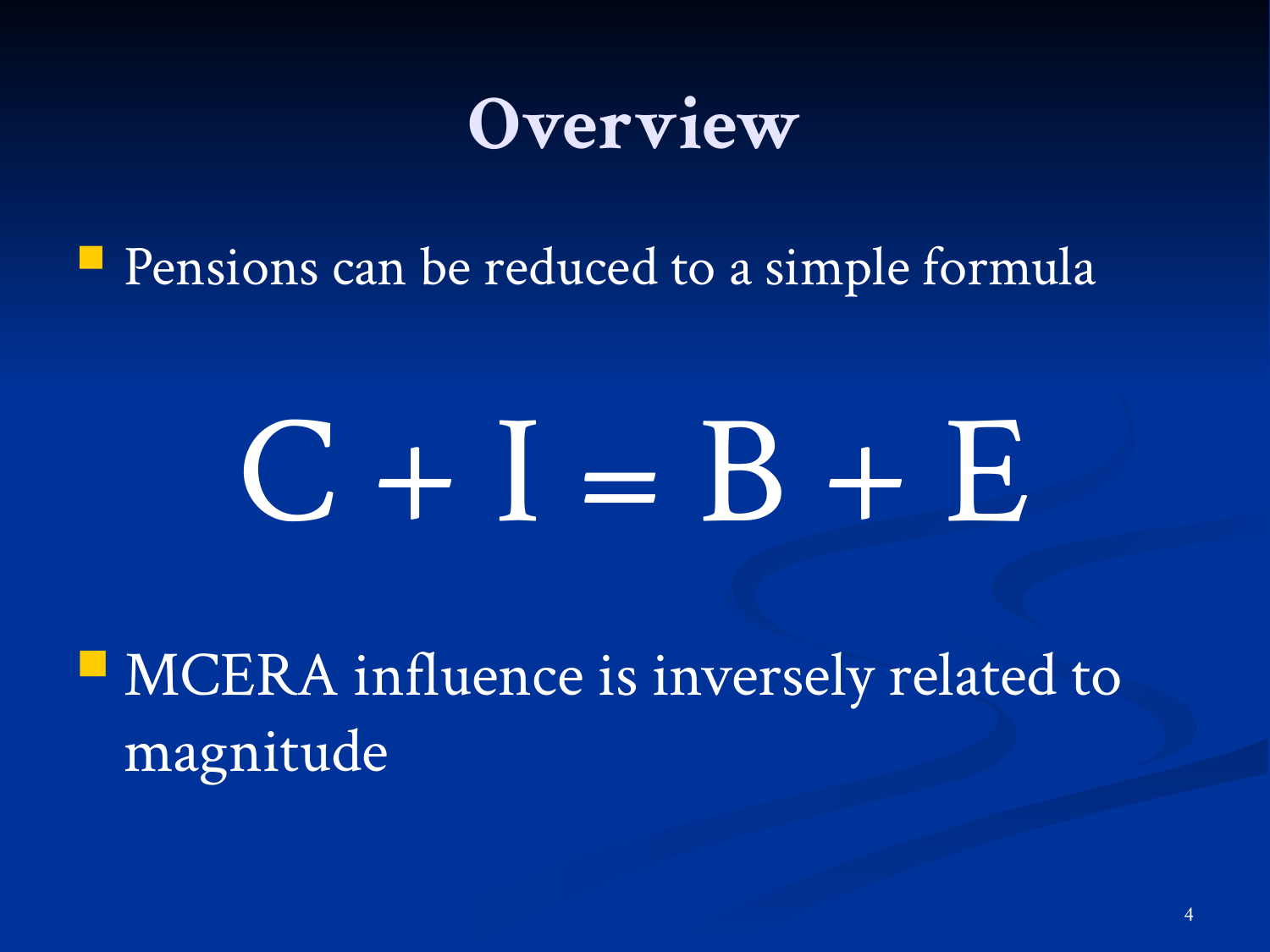

# Overview
Pensions can be reduced to a simple formula
C + I = B + E

MCERA influence is inversely related to magnitude
4